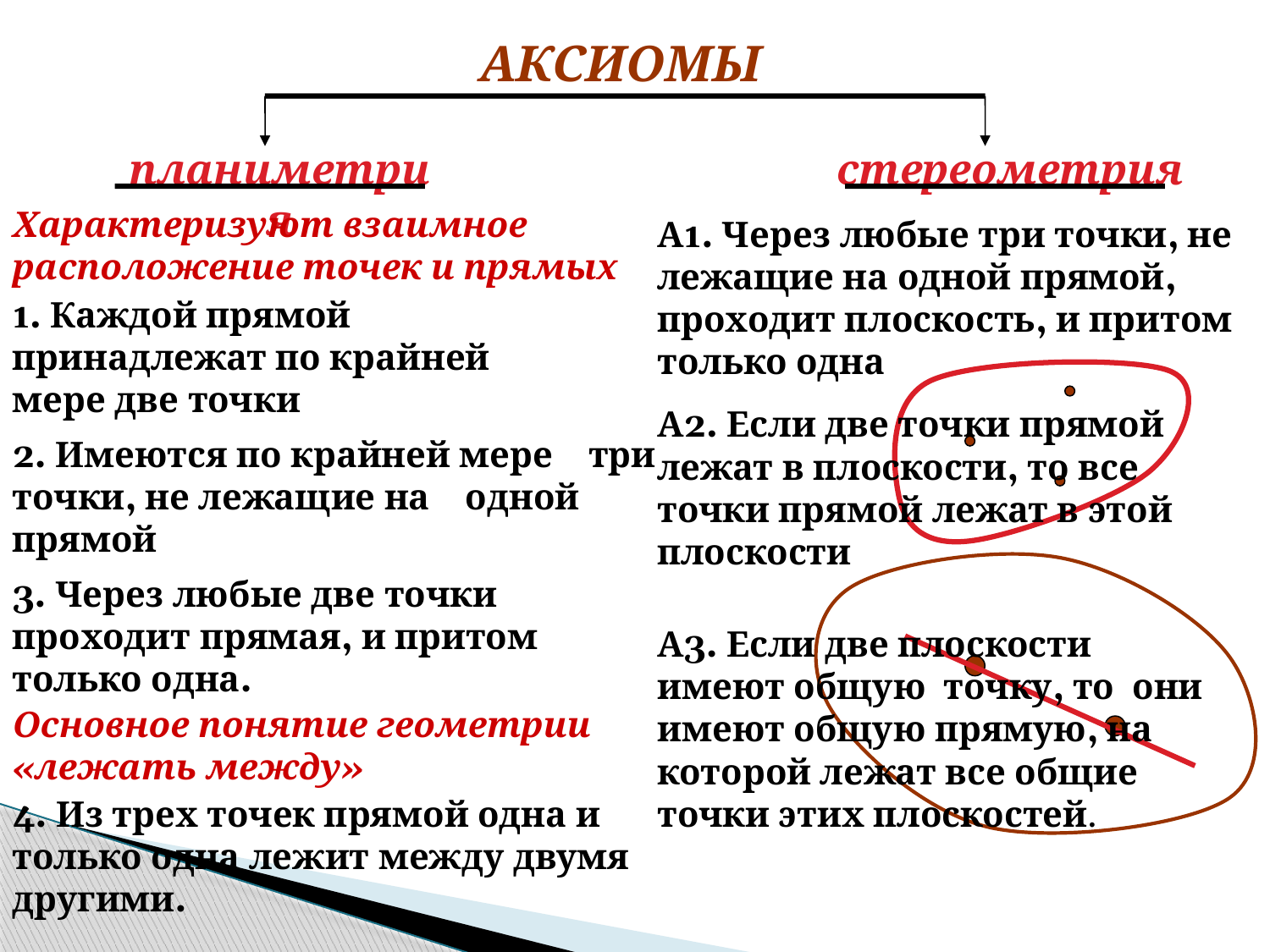

АКСИОМЫ

планиметрия
стереометрия

Характеризуют взаимное расположение точек и прямых
А1. Через любые три точки, не лежащие на одной прямой, проходит плоскость, и притом только одна
1. Каждой прямой принадлежат по крайней мере две точки

А2. Если две точки прямой лежат в плоскости, то все точки прямой лежат в этой плоскости
2. Имеются по крайней мере    три точки, не лежащие на    одной прямой

3. Через любые две точки проходит прямая, и притом только одна.
А3. Если две плоскости имеют общую  точку, то  они имеют общую прямую, на которой лежат все общие точки этих плоскостей.

Основное понятие геометрии «лежать между»

4. Из трех точек прямой одна и только одна лежит между двумя другими.